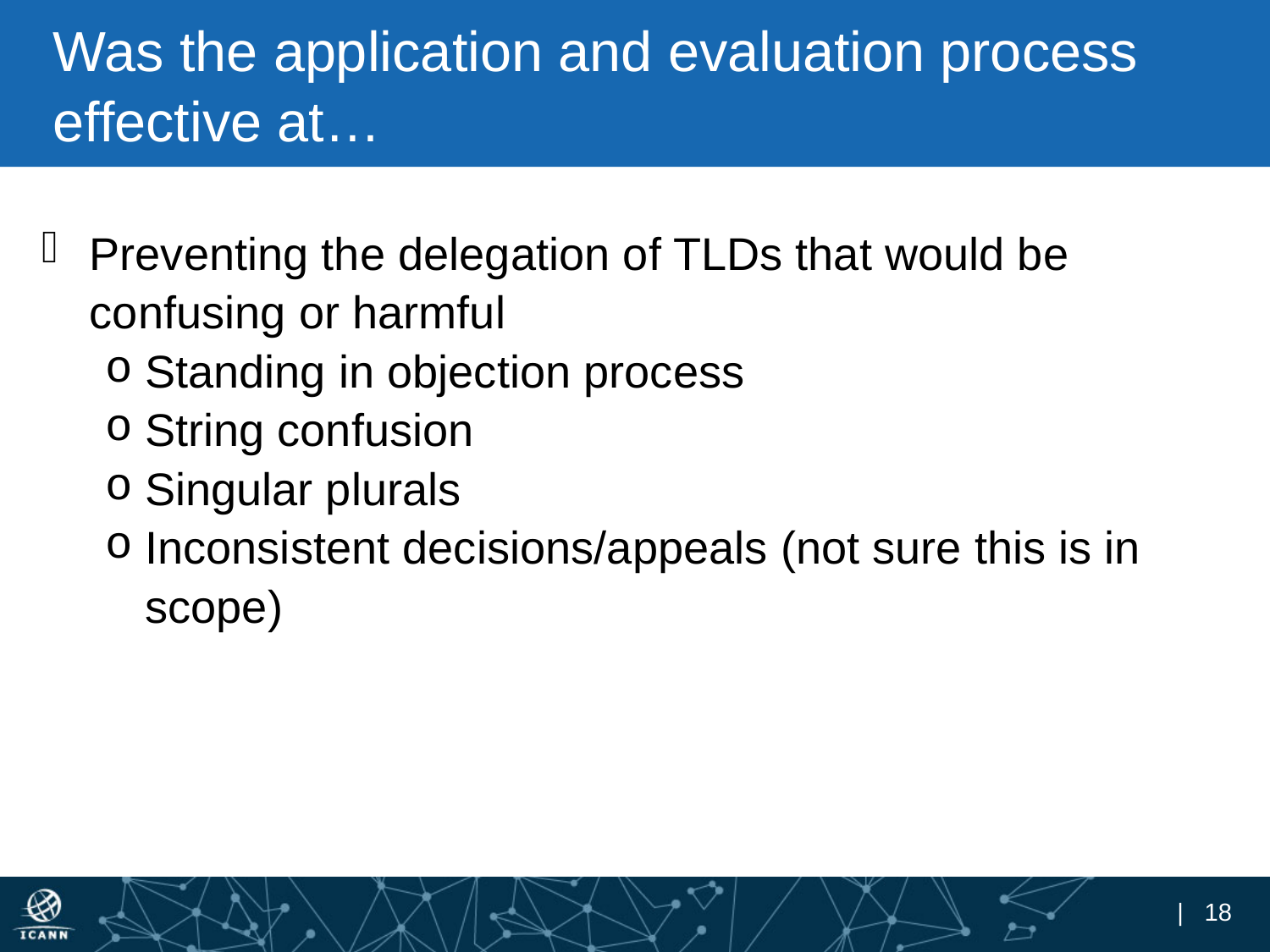

# Was the application and evaluation process effective at…
Preventing the delegation of TLDs that would be confusing or harmful
Standing in objection process
String confusion
Singular plurals
Inconsistent decisions/appeals (not sure this is in scope)